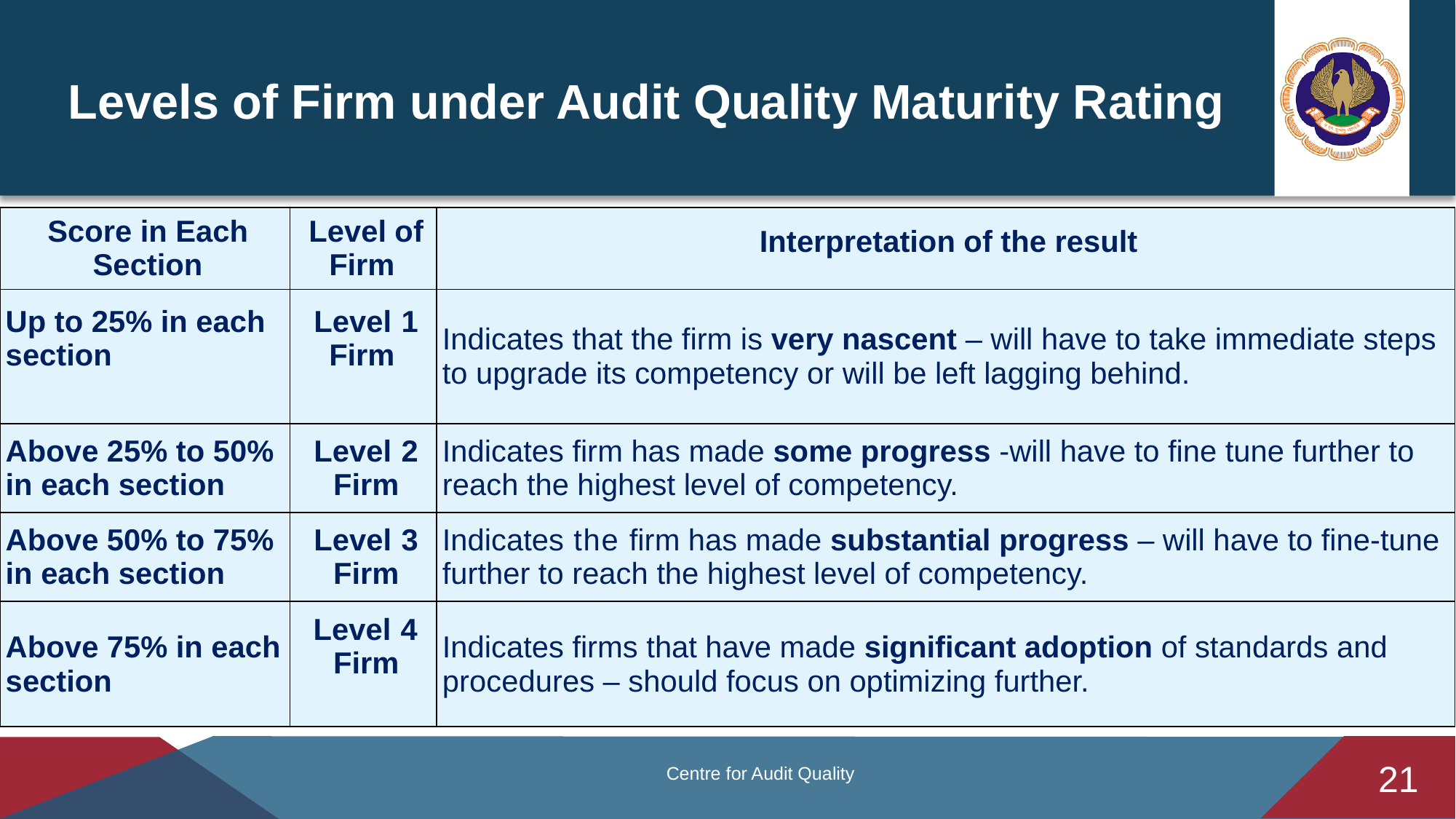

Levels of Firm under Audit Quality Maturity Rating
| Score in Each Section | Level of Firm | Interpretation of the result |
| --- | --- | --- |
| Up to 25% in each section | Level 1 Firm | Indicates that the firm is very nascent – will have to take immediate steps to upgrade its competency or will be left lagging behind. |
| Above 25% to 50% in each section | Level 2 Firm | Indicates firm has made some progress -will have to fine tune further to reach the highest level of competency. |
| Above 50% to 75% in each section | Level 3 Firm | Indicates the firm has made substantial progress – will have to fine-tune further to reach the highest level of competency. |
| Above 75% in each section | Level 4 Firm | Indicates firms that have made significant adoption of standards and procedures – should focus on optimizing further. |